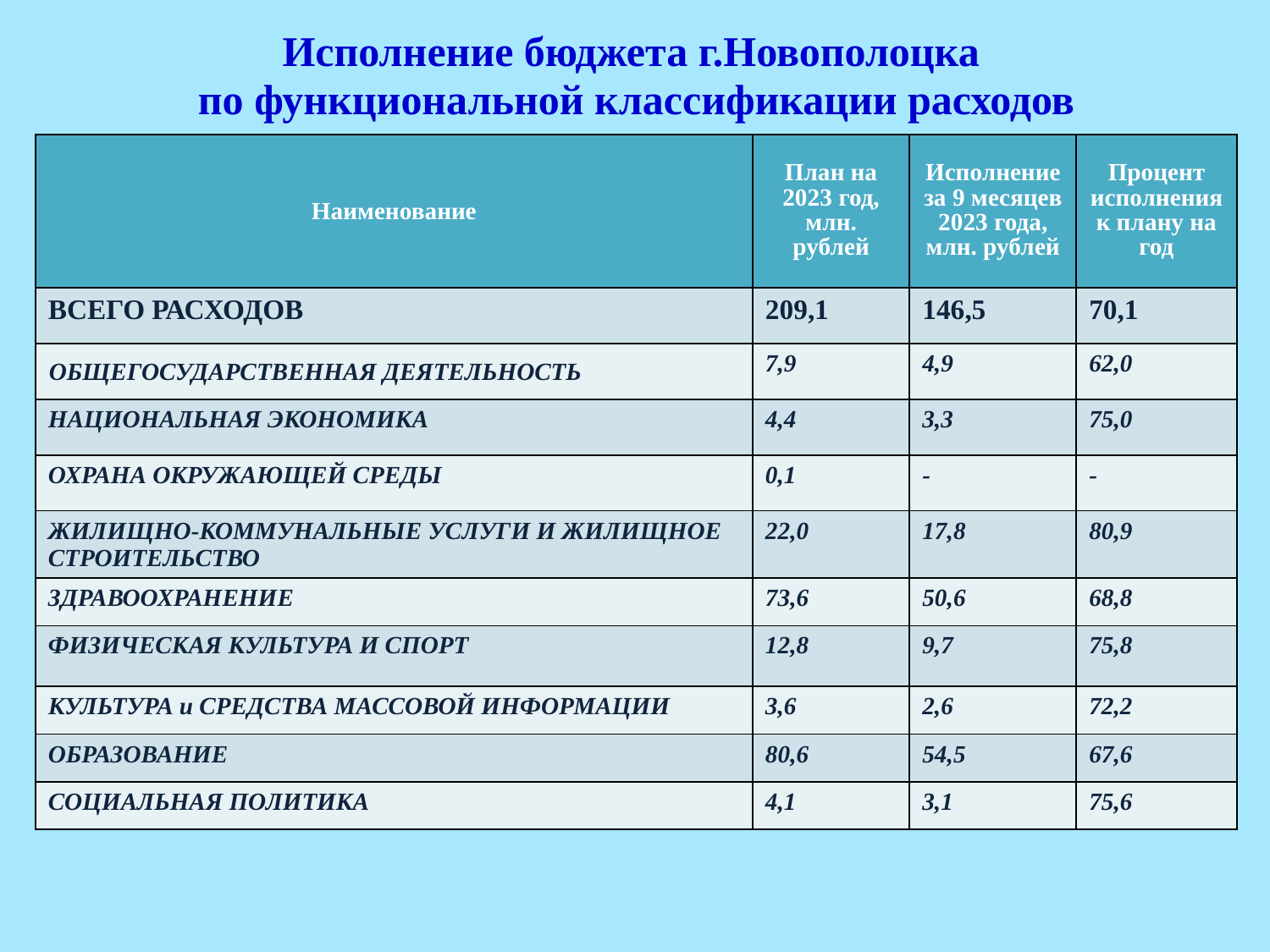

# Исполнение бюджета г.Новополоцка по функциональной классификации расходов
| Наименование | План на 2023 год, млн. рублей | Исполнение за 9 месяцев 2023 года, млн. рублей | Процент исполнения к плану на год |
| --- | --- | --- | --- |
| ВСЕГО РАСХОДОВ | 209,1 | 146,5 | 70,1 |
| ОБЩЕГОСУДАРСТВЕННАЯ ДЕЯТЕЛЬНОСТЬ | 7,9 | 4,9 | 62,0 |
| НАЦИОНАЛЬНАЯ ЭКОНОМИКА | 4,4 | 3,3 | 75,0 |
| ОХРАНА ОКРУЖАЮЩЕЙ СРЕДЫ | 0,1 | - | - |
| ЖИЛИЩНО-КОММУНАЛЬНЫЕ УСЛУГИ И ЖИЛИЩНОЕ СТРОИТЕЛЬСТВО | 22,0 | 17,8 | 80,9 |
| ЗДРАВООХРАНЕНИЕ | 73,6 | 50,6 | 68,8 |
| ФИЗИЧЕСКАЯ КУЛЬТУРА И СПОРТ | 12,8 | 9,7 | 75,8 |
| КУЛЬТУРА и СРЕДСТВА МАССОВОЙ ИНФОРМАЦИИ | 3,6 | 2,6 | 72,2 |
| ОБРАЗОВАНИЕ | 80,6 | 54,5 | 67,6 |
| СОЦИАЛЬНАЯ ПОЛИТИКА | 4,1 | 3,1 | 75,6 |